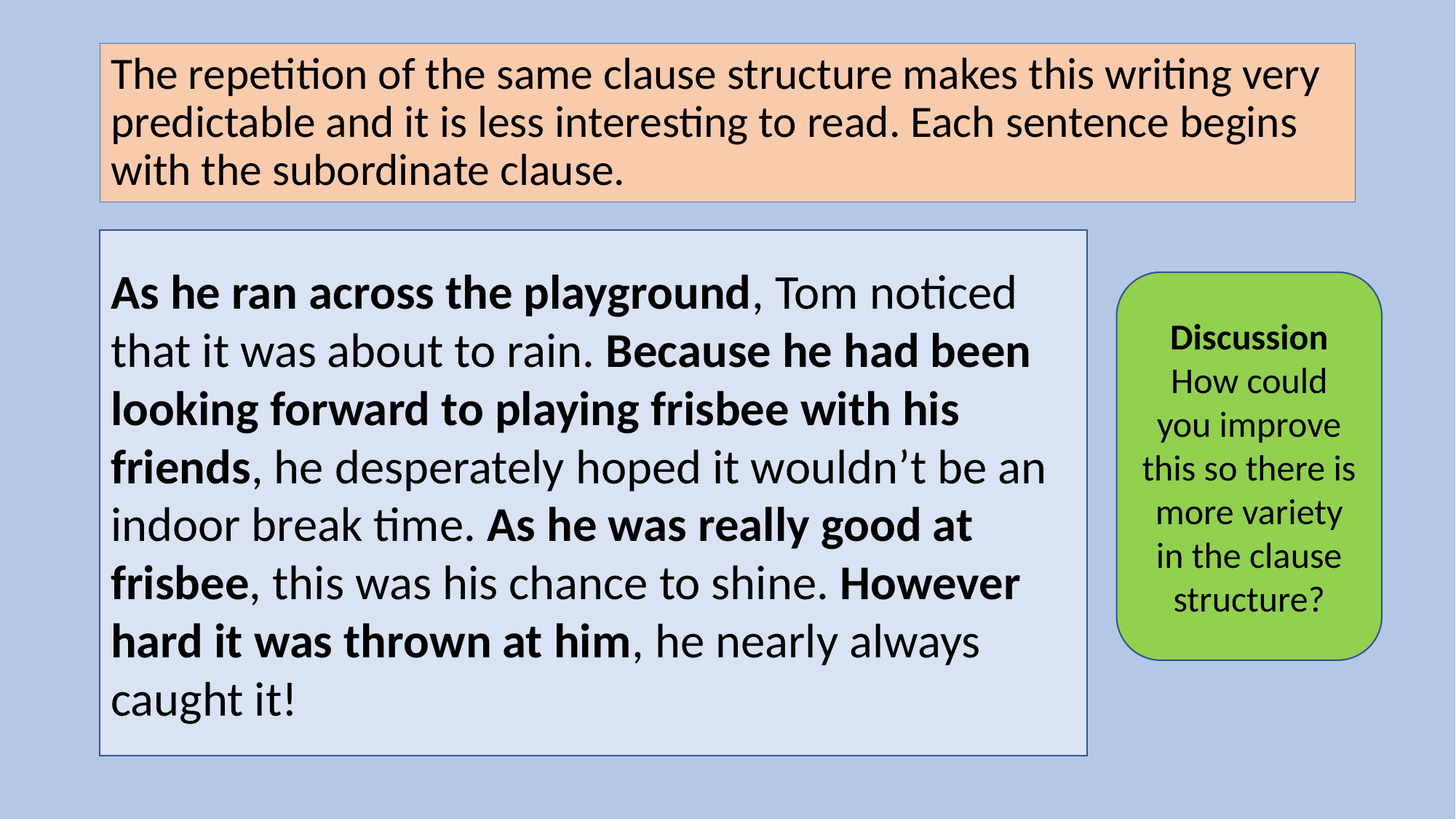

# The repetition of the same clause structure makes this writing very predictable and it is less interesting to read. Each sentence begins with the subordinate clause.
As he ran across the playground, Tom noticed that it was about to rain. Because he had been looking forward to playing frisbee with his friends, he desperately hoped it wouldn’t be an  indoor break time. As he was really good at frisbee, this was his chance to shine. However hard it was thrown at him, he nearly always caught it!
Discussion
How could you improve this so there is more variety in the clause structure?